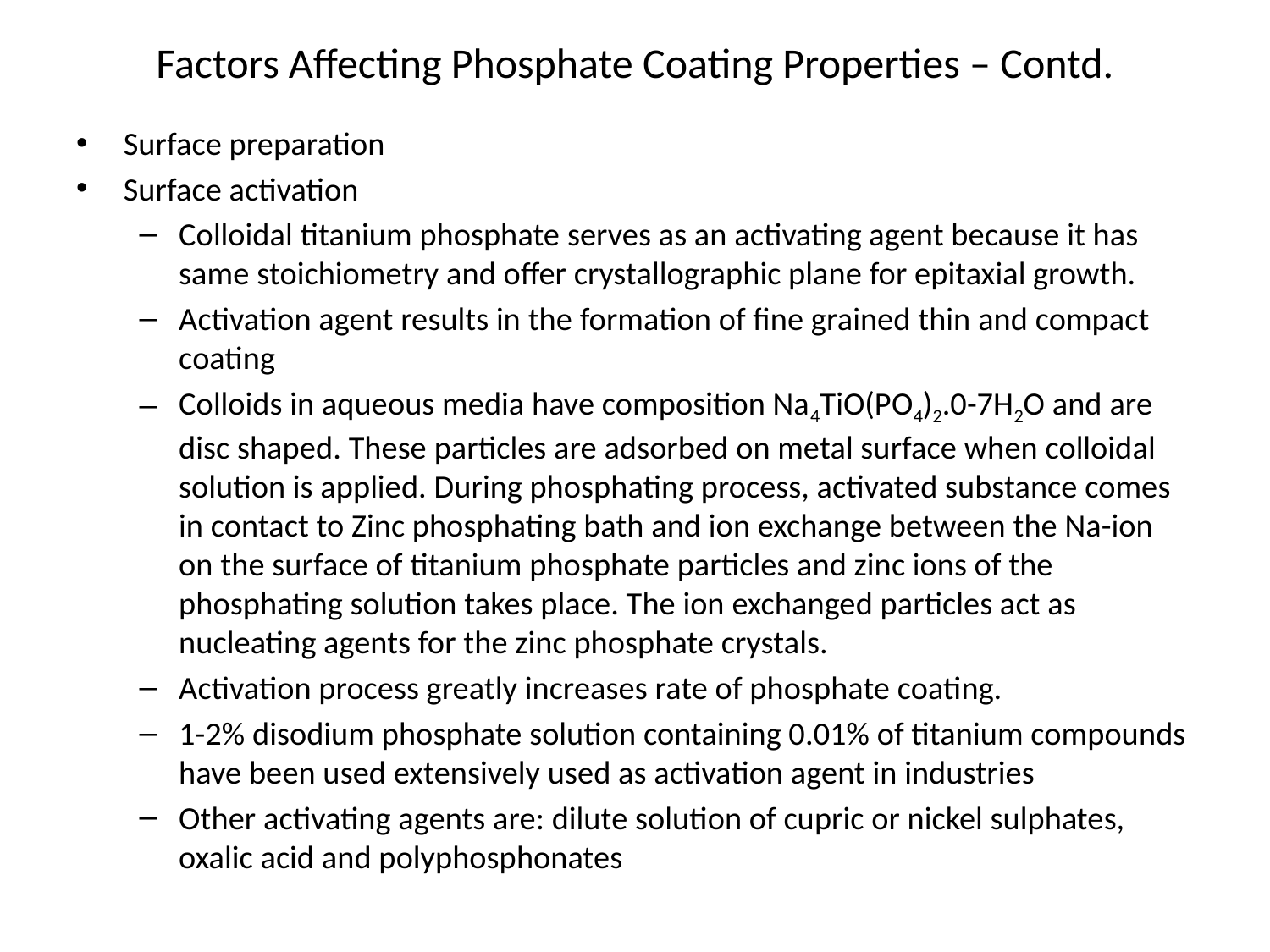

# Factors Affecting Phosphate Coating Properties – Contd.
Surface preparation
Surface activation
Colloidal titanium phosphate serves as an activating agent because it has same stoichiometry and offer crystallographic plane for epitaxial growth.
Activation agent results in the formation of fine grained thin and compact coating
Colloids in aqueous media have composition Na4TiO(PO4)2.0-7H2O and are disc shaped. These particles are adsorbed on metal surface when colloidal solution is applied. During phosphating process, activated substance comes in contact to Zinc phosphating bath and ion exchange between the Na-ion on the surface of titanium phosphate particles and zinc ions of the phosphating solution takes place. The ion exchanged particles act as nucleating agents for the zinc phosphate crystals.
Activation process greatly increases rate of phosphate coating.
1-2% disodium phosphate solution containing 0.01% of titanium compounds have been used extensively used as activation agent in industries
Other activating agents are: dilute solution of cupric or nickel sulphates, oxalic acid and polyphosphonates